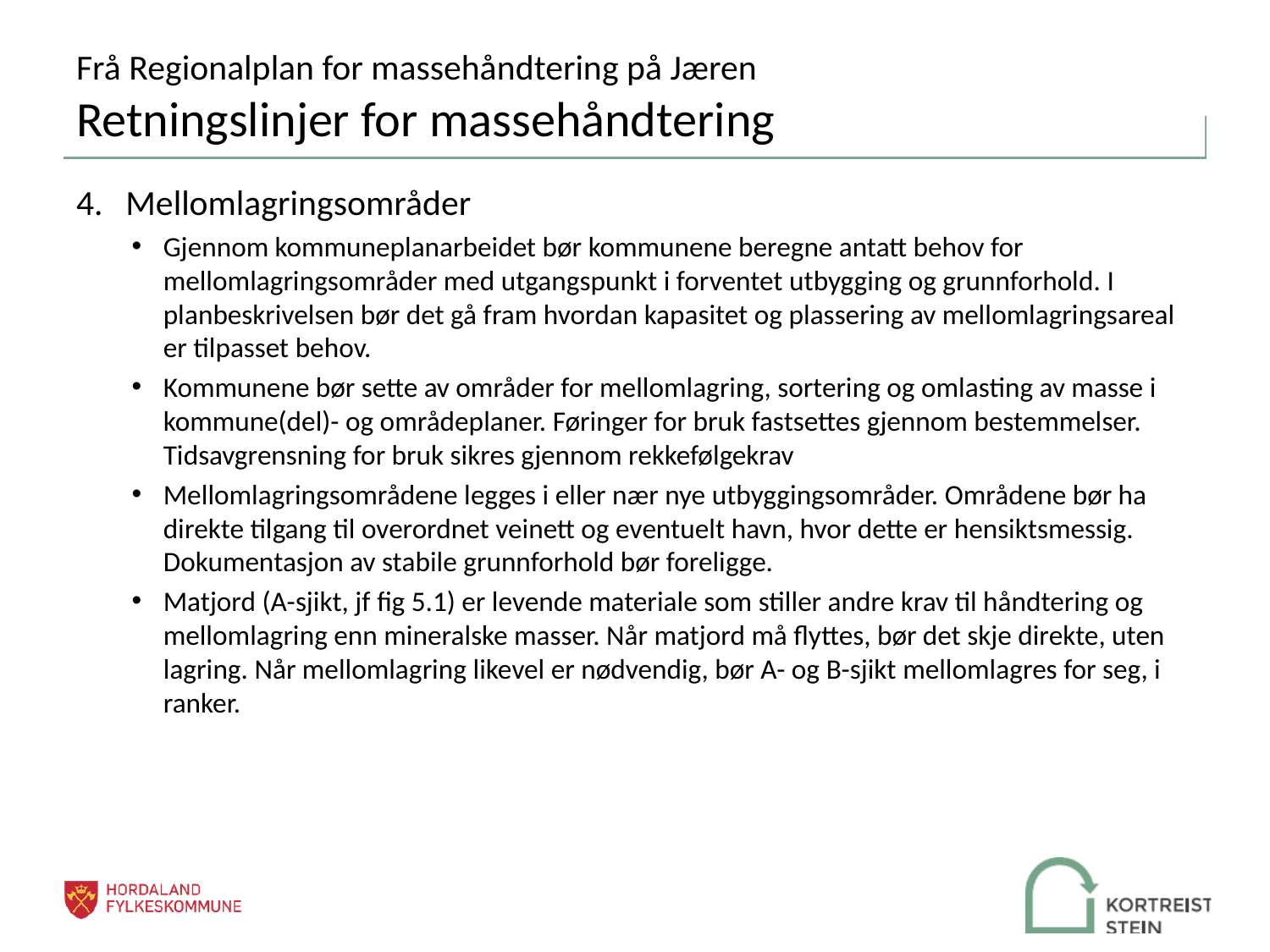

# Frå Regionalplan for massehåndtering på Jæren Retningslinjer for massehåndtering
Mellomlagringsområder
Gjennom kommuneplanarbeidet bør kommunene beregne antatt behov for mellomlagringsområder med utgangspunkt i forventet utbygging og grunnforhold. I planbeskrivelsen bør det gå fram hvordan kapasitet og plassering av mellomlagringsareal er tilpasset behov.
Kommunene bør sette av områder for mellomlagring, sortering og omlasting av masse i kommune(del)- og områdeplaner. Føringer for bruk fastsettes gjennom bestemmelser. Tidsavgrensning for bruk sikres gjennom rekkefølgekrav
Mellomlagringsområdene legges i eller nær nye utbyggingsområder. Områdene bør ha direkte tilgang til overordnet veinett og eventuelt havn, hvor dette er hensiktsmessig. Dokumentasjon av stabile grunnforhold bør foreligge.
Matjord (A-sjikt, jf fig 5.1) er levende materiale som stiller andre krav til håndtering og mellomlagring enn mineralske masser. Når matjord må flyttes, bør det skje direkte, uten lagring. Når mellomlagring likevel er nødvendig, bør A- og B-sjikt mellomlagres for seg, i ranker.